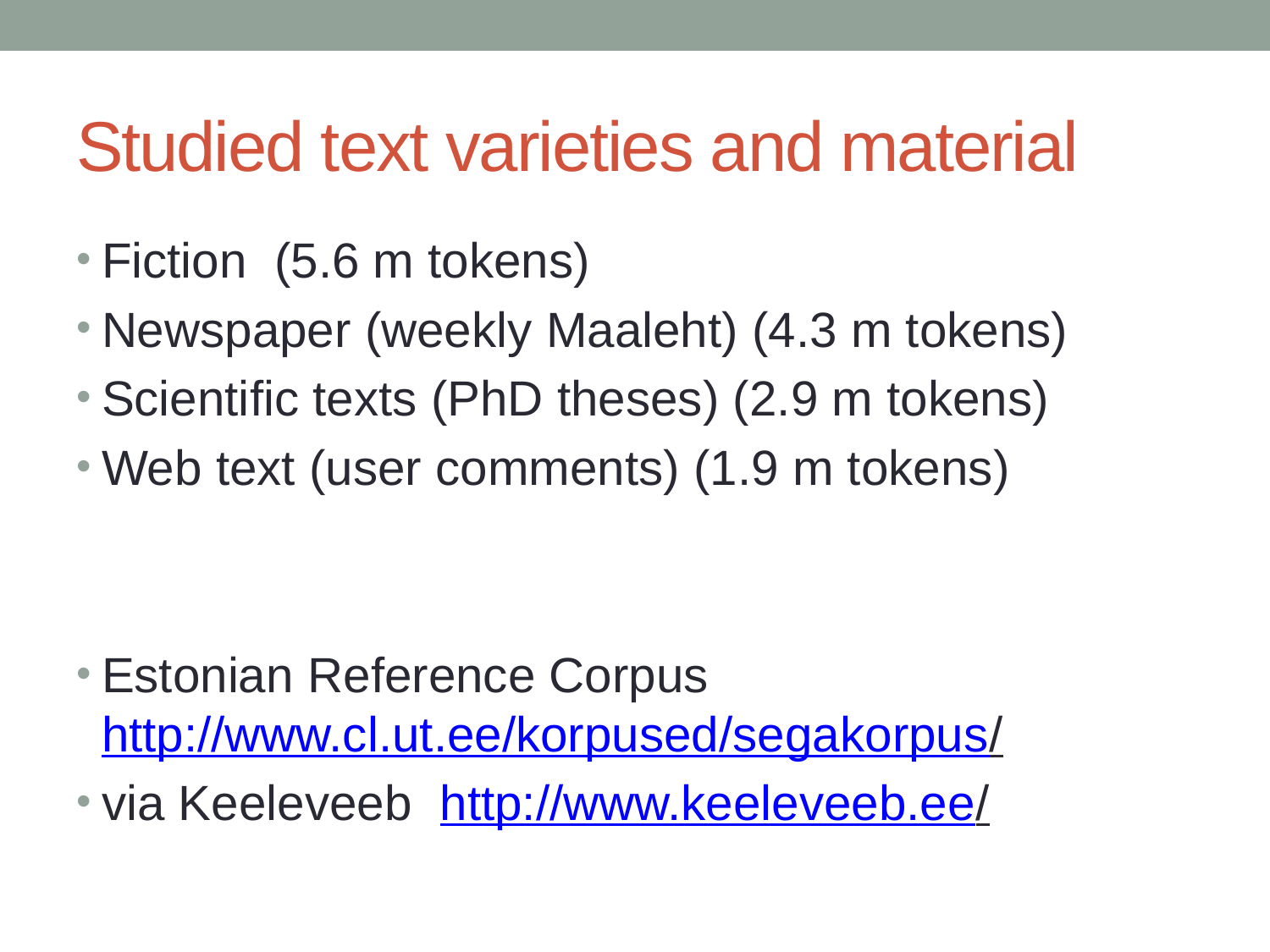

# Studied text varieties and material
Fiction  (5.6 m tokens)
Newspaper (weekly Maaleht) (4.3 m tokens)
Scientific texts (PhD theses) (2.9 m tokens)
Web text (user comments) (1.9 m tokens)

Estonian Reference Corpus http://www.cl.ut.ee/korpused/segakorpus/
via Keeleveeb  http://www.keeleveeb.ee/